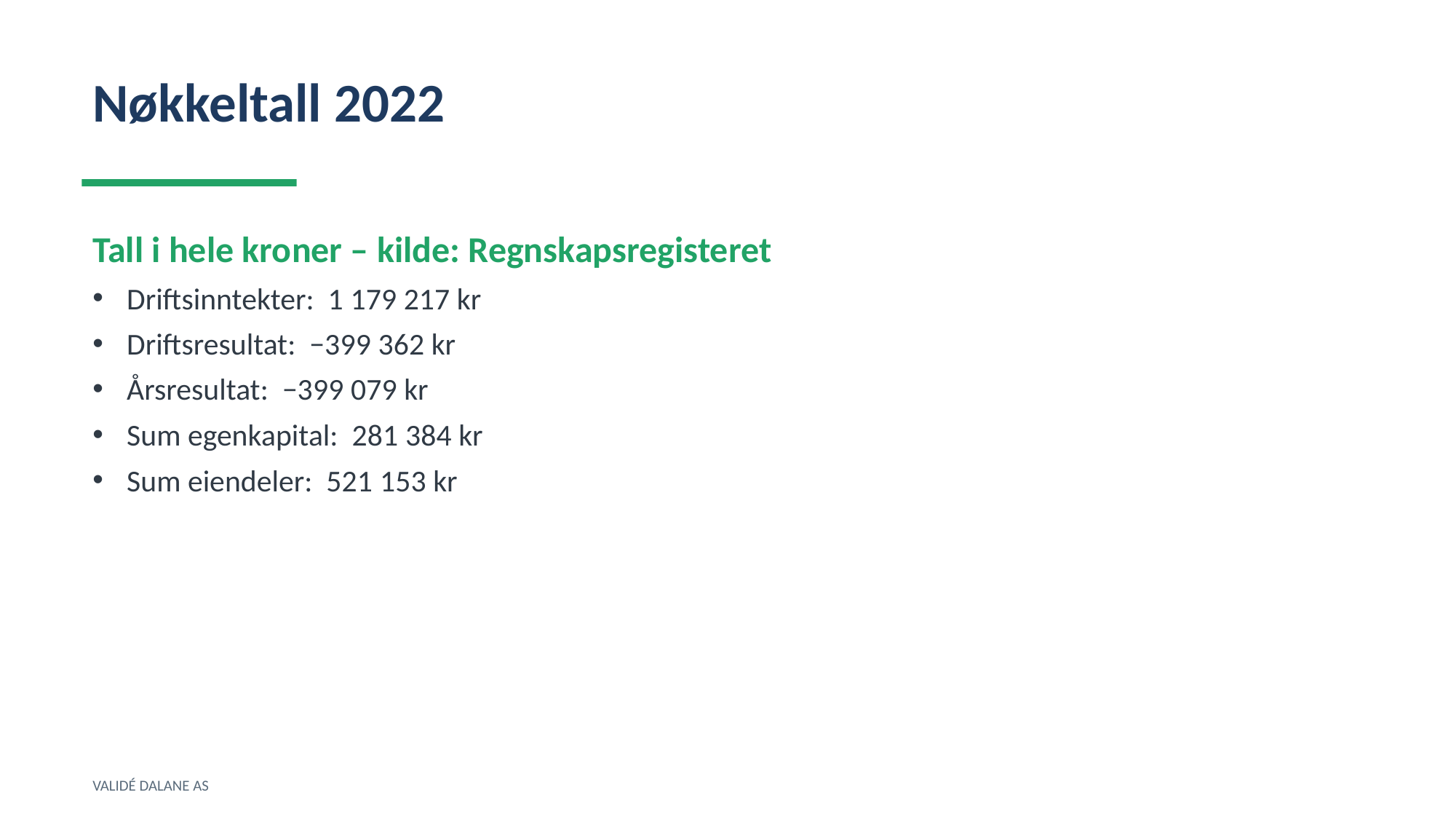

Nøkkeltall 2022

Tall i hele kroner – kilde: Regnskapsregisteret
Driftsinntekter:  1 179 217 kr
Driftsresultat:  −399 362 kr
Årsresultat:  −399 079 kr
Sum egenkapital:  281 384 kr
Sum eiendeler:  521 153 kr
VALIDÉ DALANE AS